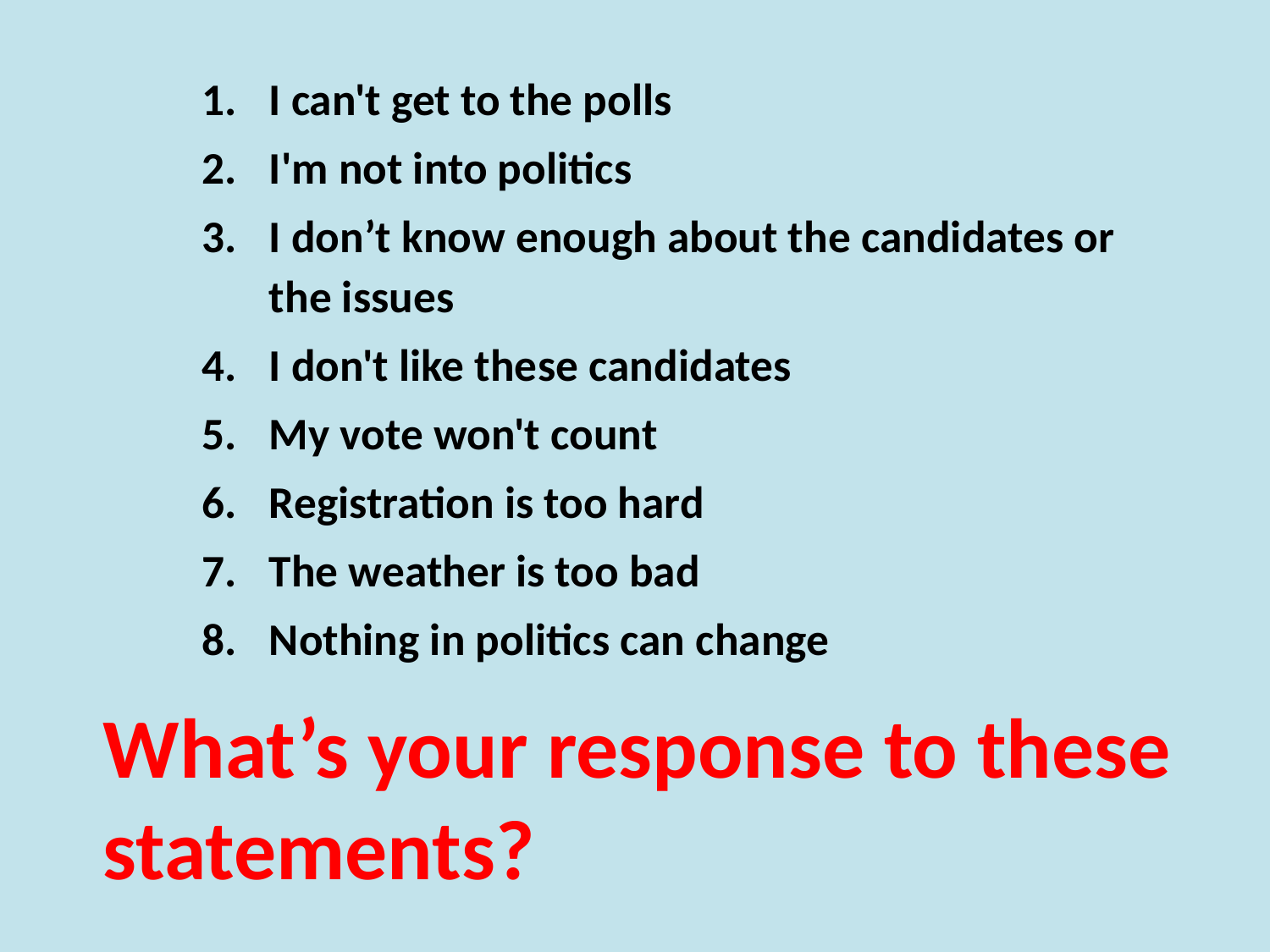

I can't get to the polls
I'm not into politics
I don’t know enough about the candidates or the issues
I don't like these candidates
My vote won't count
Registration is too hard
The weather is too bad
Nothing in politics can change

What’s your response to these
statements?